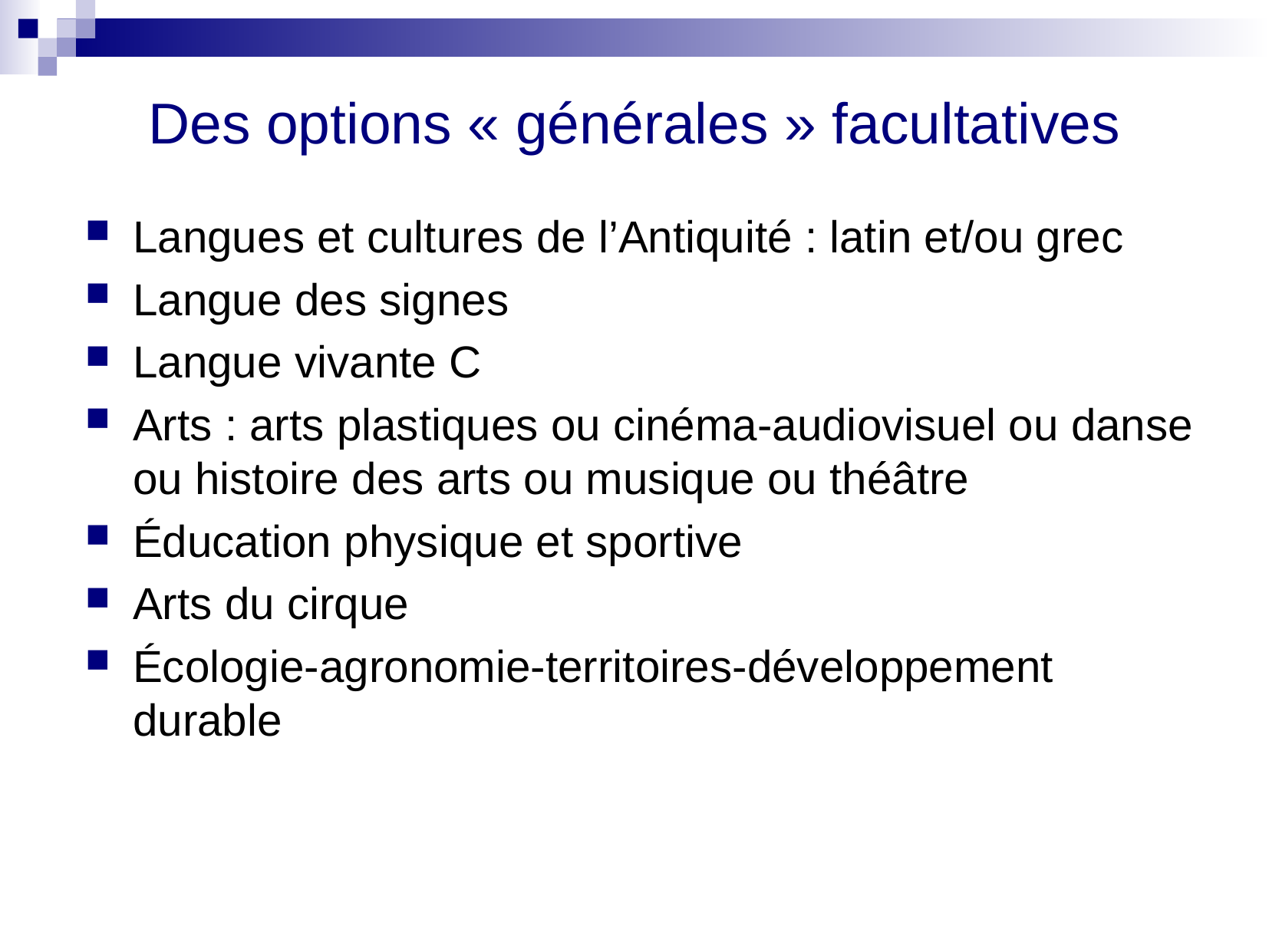

# Des options « générales » facultatives
Langues et cultures de l’Antiquité : latin et/ou grec
Langue des signes
Langue vivante C
Arts : arts plastiques ou cinéma-audiovisuel ou danse ou histoire des arts ou musique ou théâtre
Éducation physique et sportive
Arts du cirque
Écologie-agronomie-territoires-développement durable